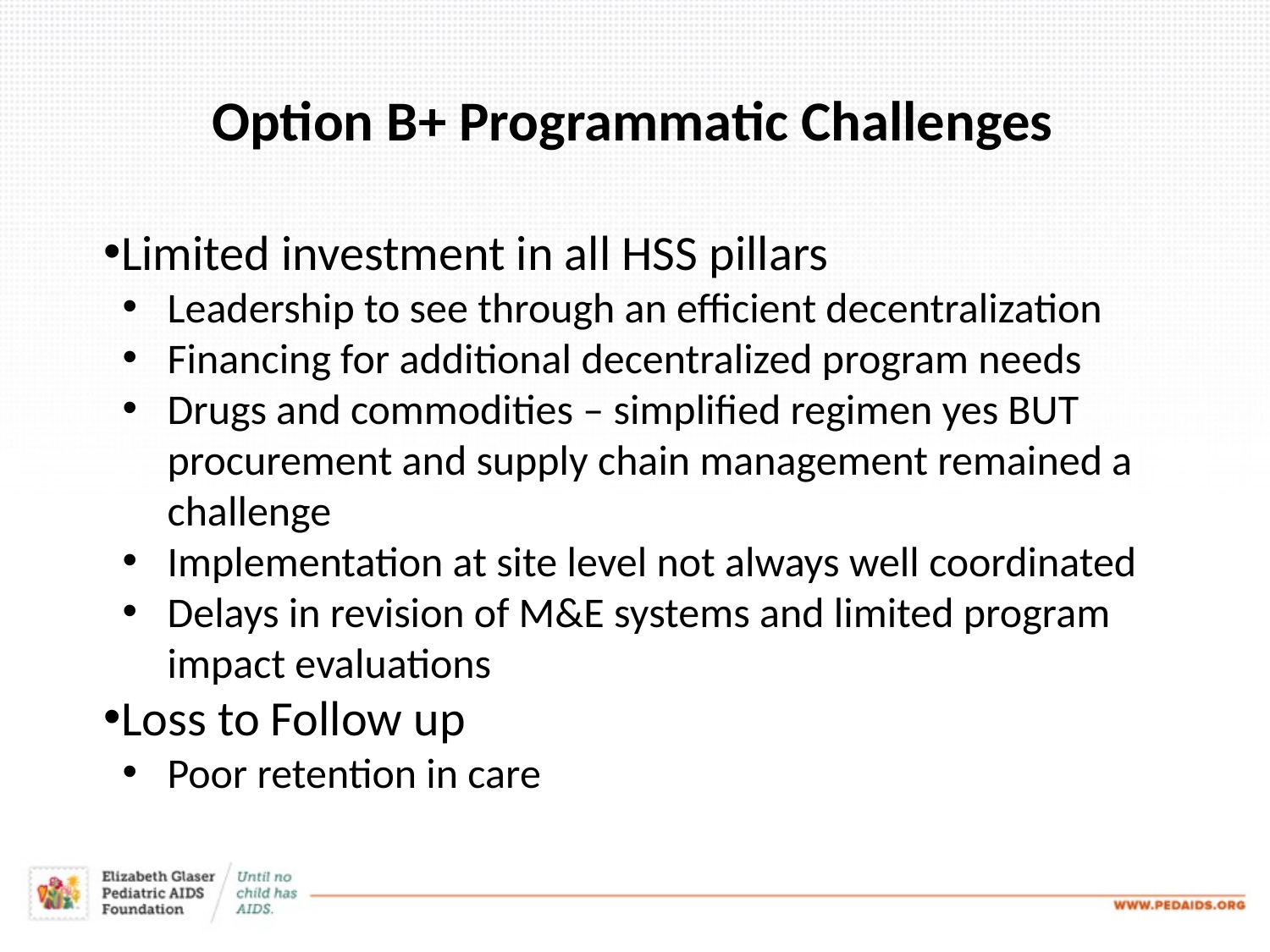

Option B+ Programmatic Challenges
Limited investment in all HSS pillars
Leadership to see through an efficient decentralization
Financing for additional decentralized program needs
Drugs and commodities – simplified regimen yes BUT procurement and supply chain management remained a challenge
Implementation at site level not always well coordinated
Delays in revision of M&E systems and limited program impact evaluations
Loss to Follow up
Poor retention in care